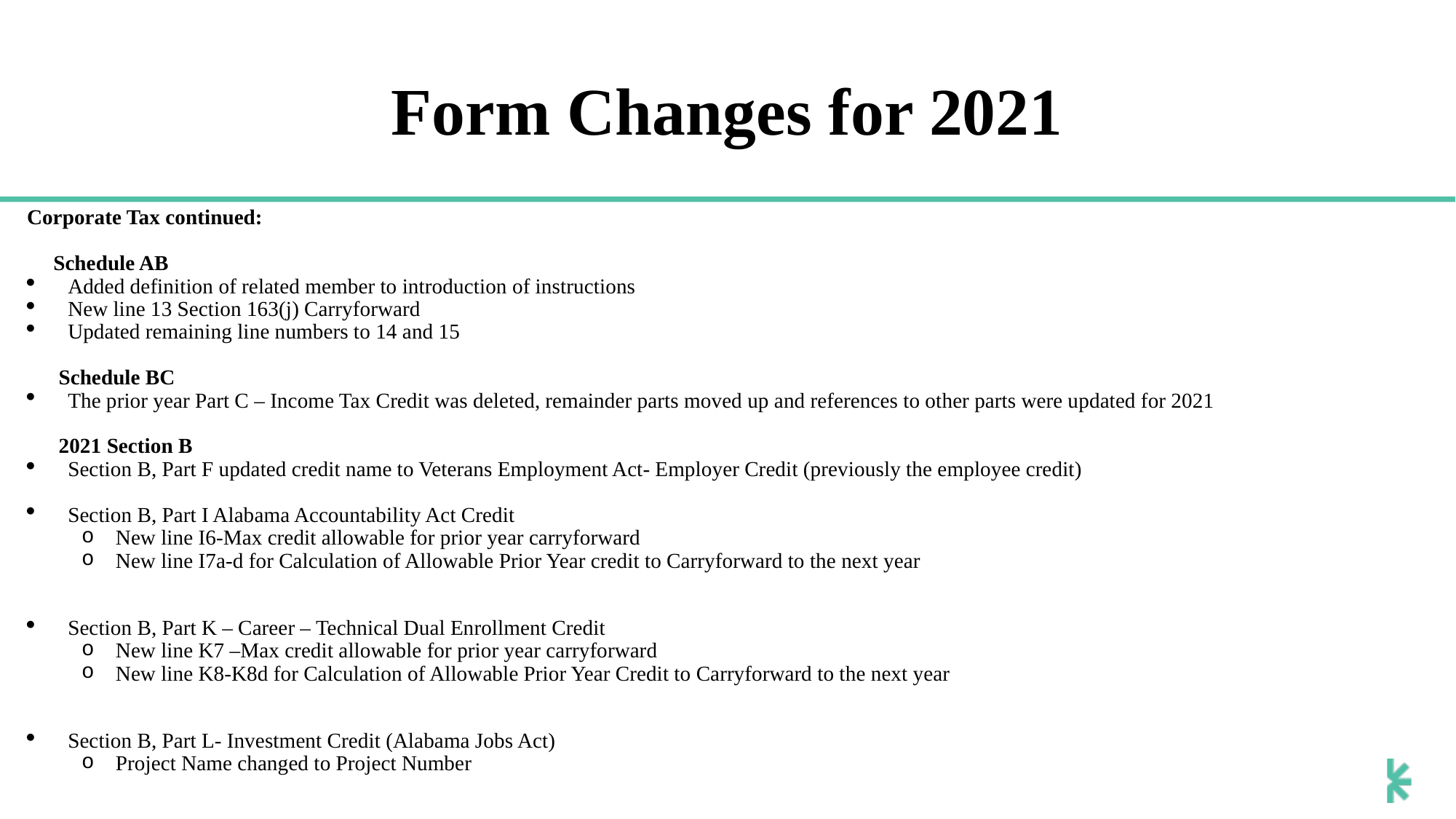

# Form Changes for 2021
Corporate Tax continued:

     Schedule AB
Added definition of related member to introduction of instructions
New line 13 Section 163(j) Carryforward
Updated remaining line numbers to 14 and 15

      Schedule BC
The prior year Part C – Income Tax Credit was deleted, remainder parts moved up and references to other parts were updated for 2021

      2021 Section B
Section B, Part F updated credit name to Veterans Employment Act- Employer Credit (previously the employee credit)

Section B, Part I Alabama Accountability Act Credit
New line I6-Max credit allowable for prior year carryforward
New line I7a-d for Calculation of Allowable Prior Year credit to Carryforward to the next year

Section B, Part K – Career – Technical Dual Enrollment Credit
New line K7 –Max credit allowable for prior year carryforward
New line K8-K8d for Calculation of Allowable Prior Year Credit to Carryforward to the next year

Section B, Part L- Investment Credit (Alabama Jobs Act)
Project Name changed to Project Number